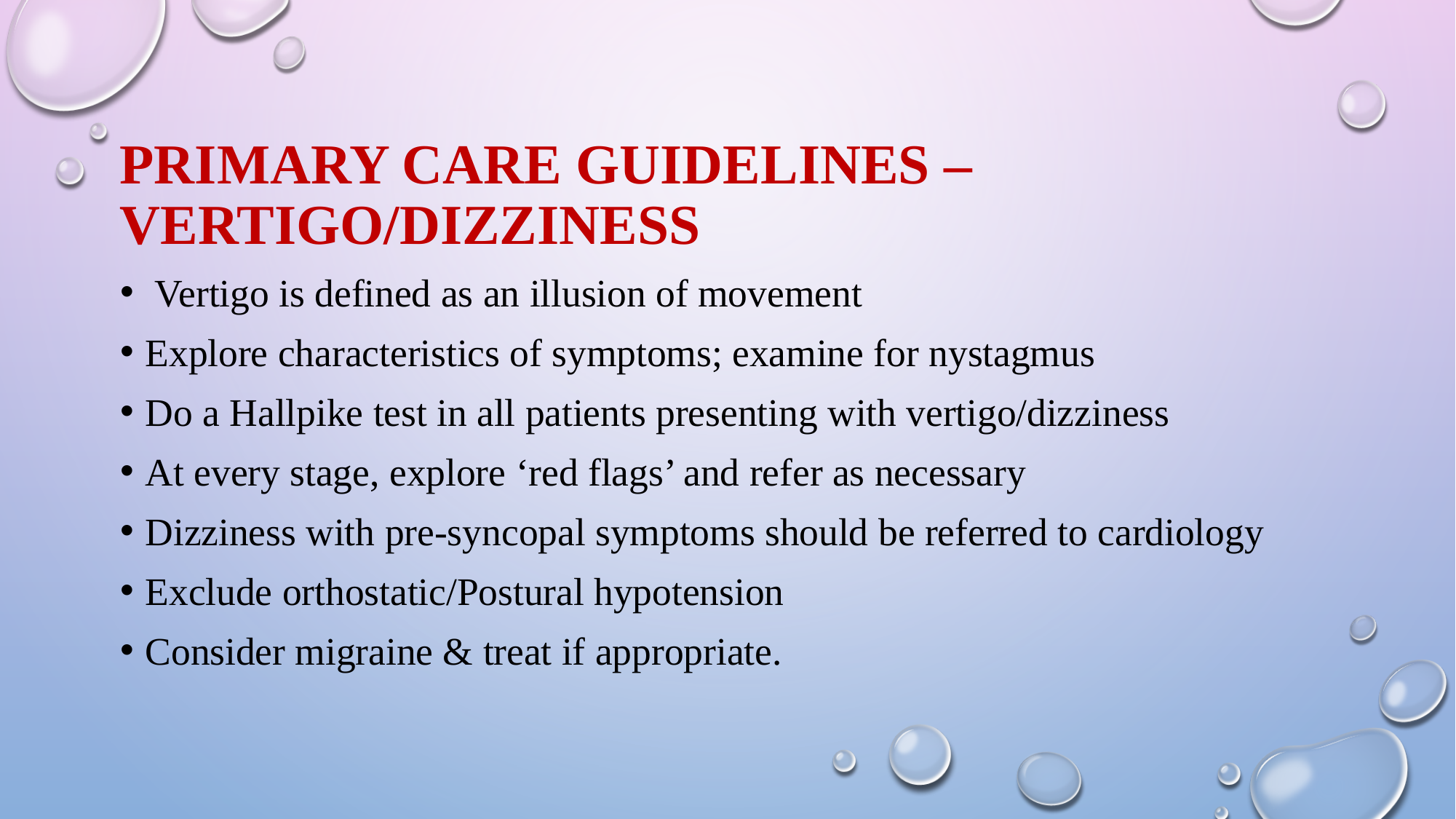

# Primary Care Guidelines – Vertigo/Dizziness

 Vertigo is defined as an illusion of movement
Explore characteristics of symptoms; examine for nystagmus
Do a Hallpike test in all patients presenting with vertigo/dizziness
At every stage, explore ‘red flags’ and refer as necessary
Dizziness with pre‐syncopal symptoms should be referred to cardiology
Exclude orthostatic/Postural hypotension
Consider migraine & treat if appropriate.